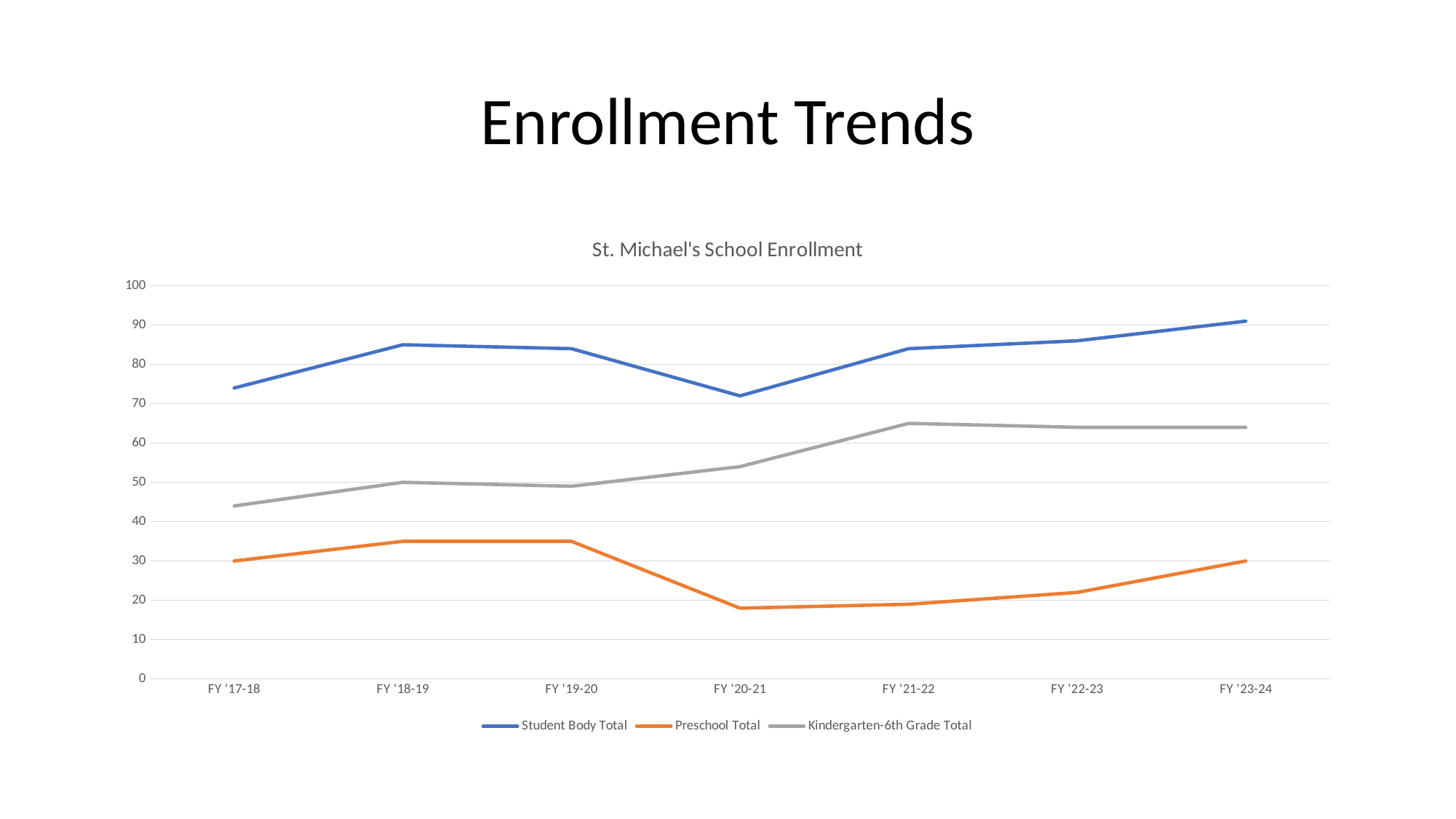

# Enrollment Trends

### Chart: St. Michael's School Enrollment

| Category | Student Body Total | Preschool Total | Kindergarten-6th Grade Total |
|---|---|---|---|
| FY '17-18 | 74.0 | 30.0 | 44.0 |
| FY '18-19 | 85.0 | 35.0 | 50.0 |
| FY '19-20 | 84.0 | 35.0 | 49.0 |
| FY '20-21 | 72.0 | 18.0 | 54.0 |
| FY '21-22 | 84.0 | 19.0 | 65.0 |
| FY '22-23 | 86.0 | 22.0 | 64.0 |
| FY '23-24 | 91.0 | 30.0 | 64.0 |